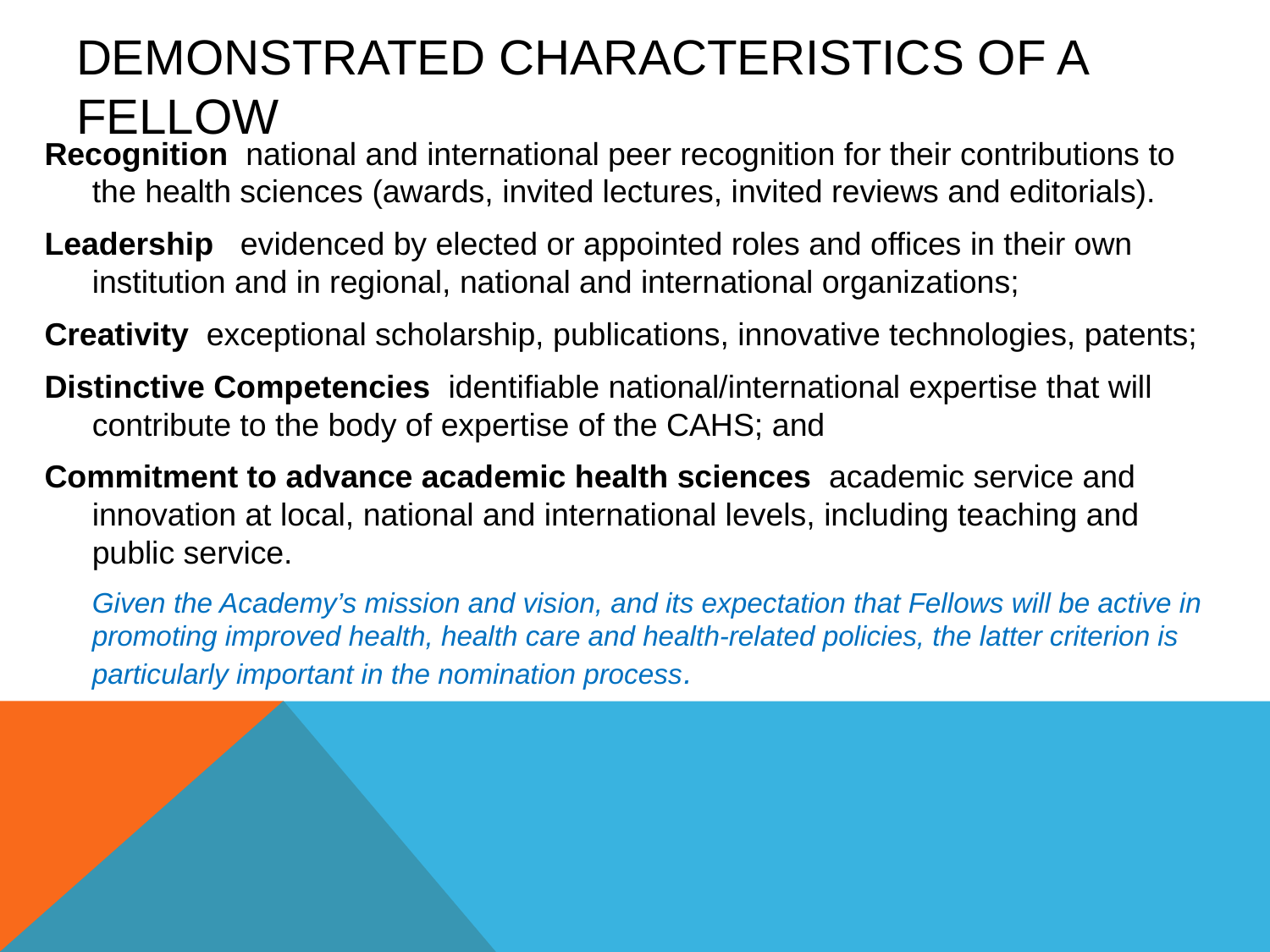

# Demonstrated characteristics of a fellow
Recognition  national and international peer recognition for their contributions to the health sciences (awards, invited lectures, invited reviews and editorials).
Leadership   evidenced by elected or appointed roles and offices in their own institution and in regional, national and international organizations;
Creativity  exceptional scholarship, publications, innovative technologies, patents;
Distinctive Competencies  identifiable national/international expertise that will contribute to the body of expertise of the CAHS; and
Commitment to advance academic health sciences  academic service and innovation at local, national and international levels, including teaching and public service.
Given the Academy’s mission and vision, and its expectation that Fellows will be active in promoting improved health, health care and health-related policies, the latter criterion is particularly important in the nomination process.